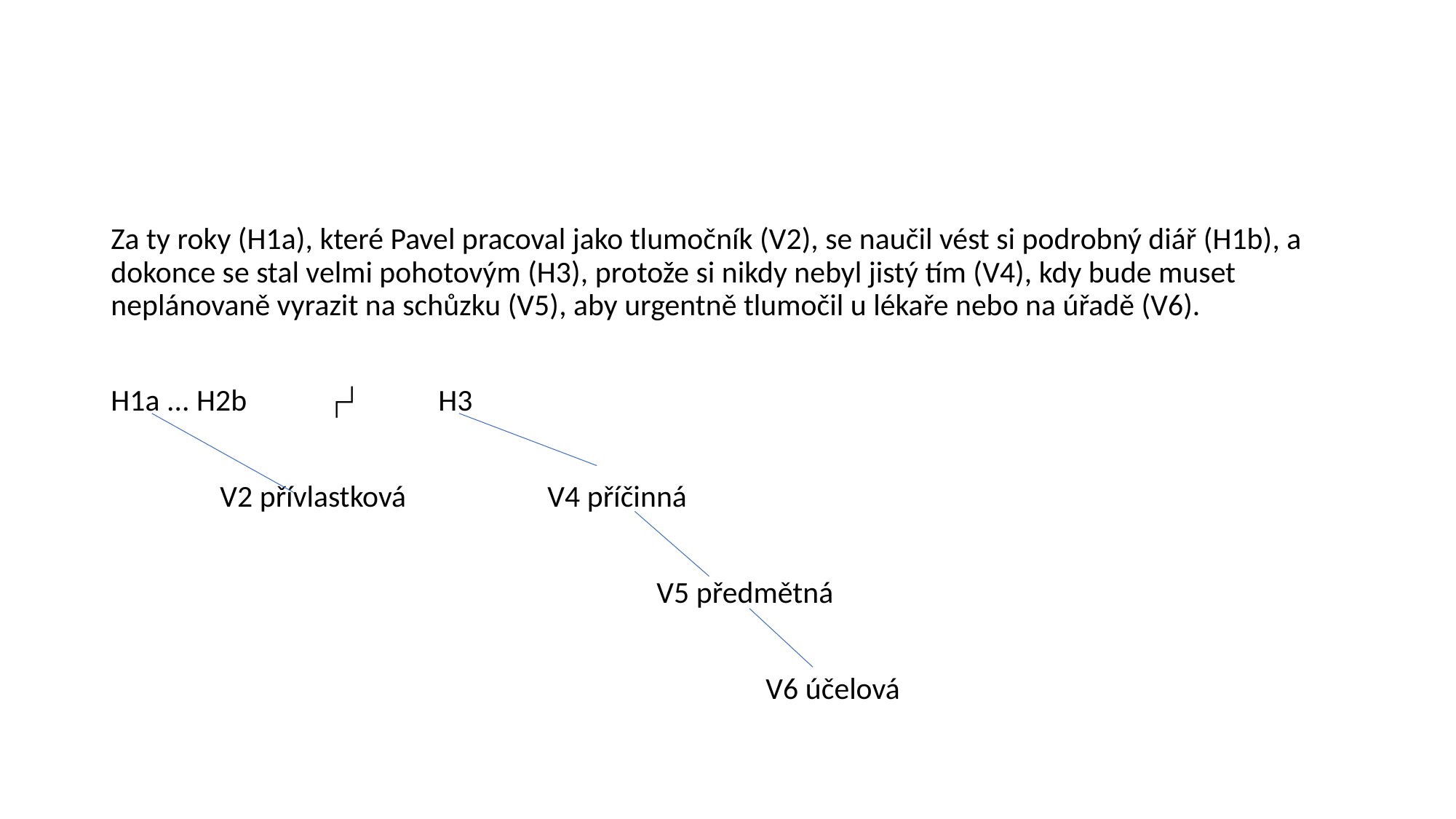

#
Za ty roky (H1a), které Pavel pracoval jako tlumočník (V2), se naučil vést si podrobný diář (H1b), a dokonce se stal velmi pohotovým (H3), protože si nikdy nebyl jistý tím (V4), kdy bude muset neplánovaně vyrazit na schůzku (V5), aby urgentně tlumočil u lékaře nebo na úřadě (V6).

H1a ... H2b 	┌┘ 	H3

	V2 přívlastková		V4 příčinná

					V5 předmětná

						V6 účelová